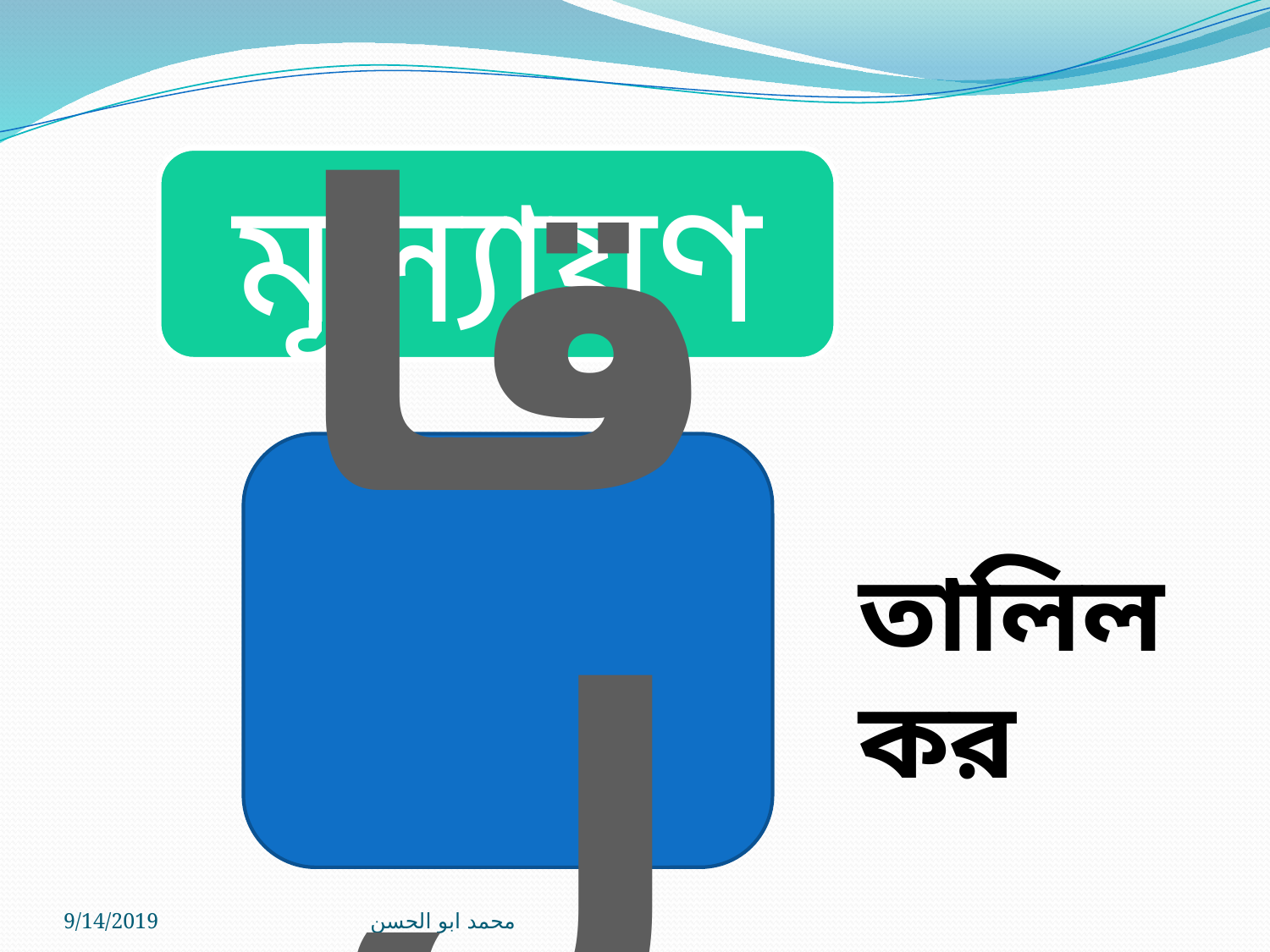

মূল্যায়ণ

قال

তালিল কর
9/14/2019
محمد ابو الحسن